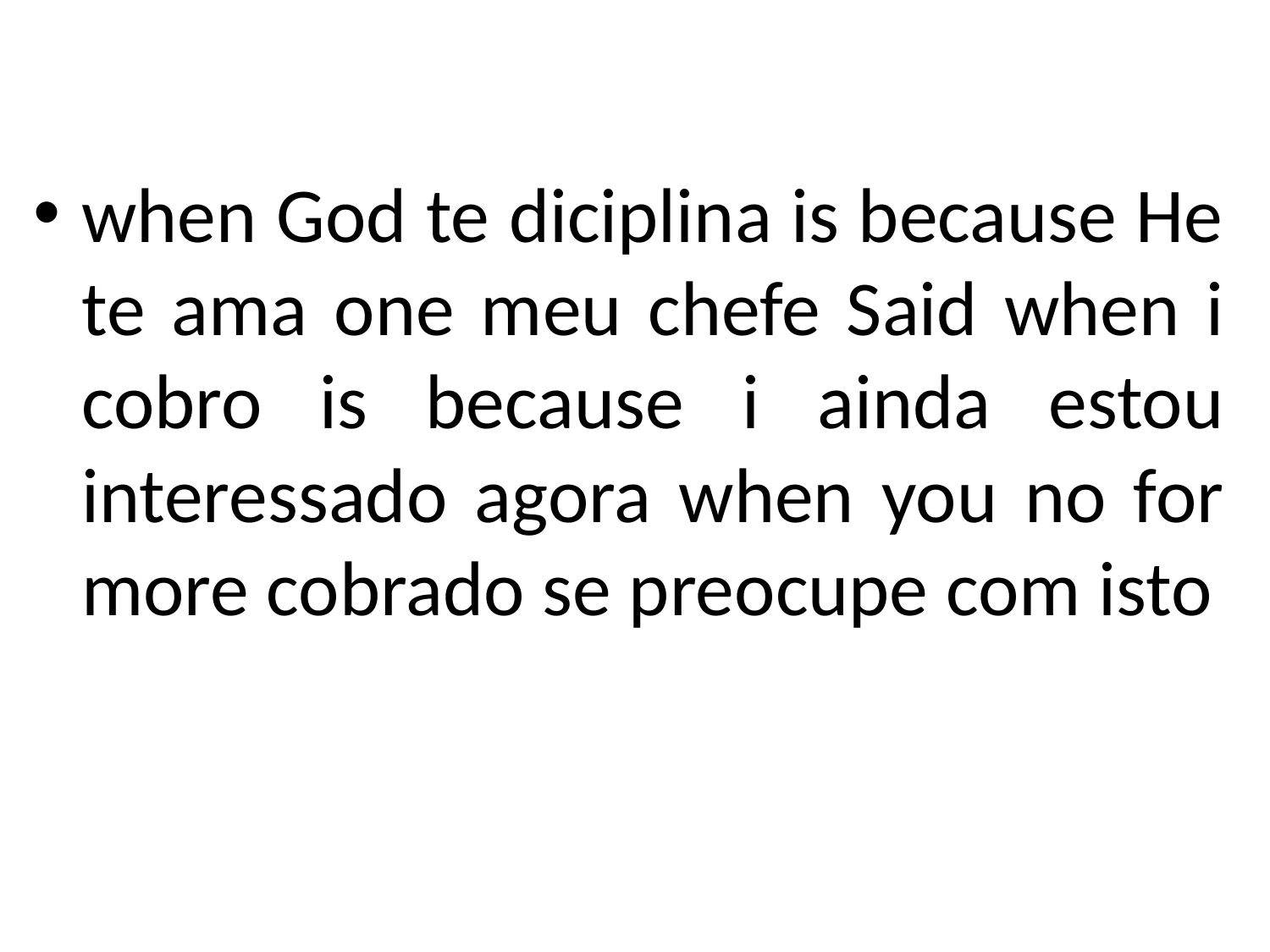

#
when God te diciplina is because He te ama one meu chefe Said when i cobro is because i ainda estou interessado agora when you no for more cobrado se preocupe com isto